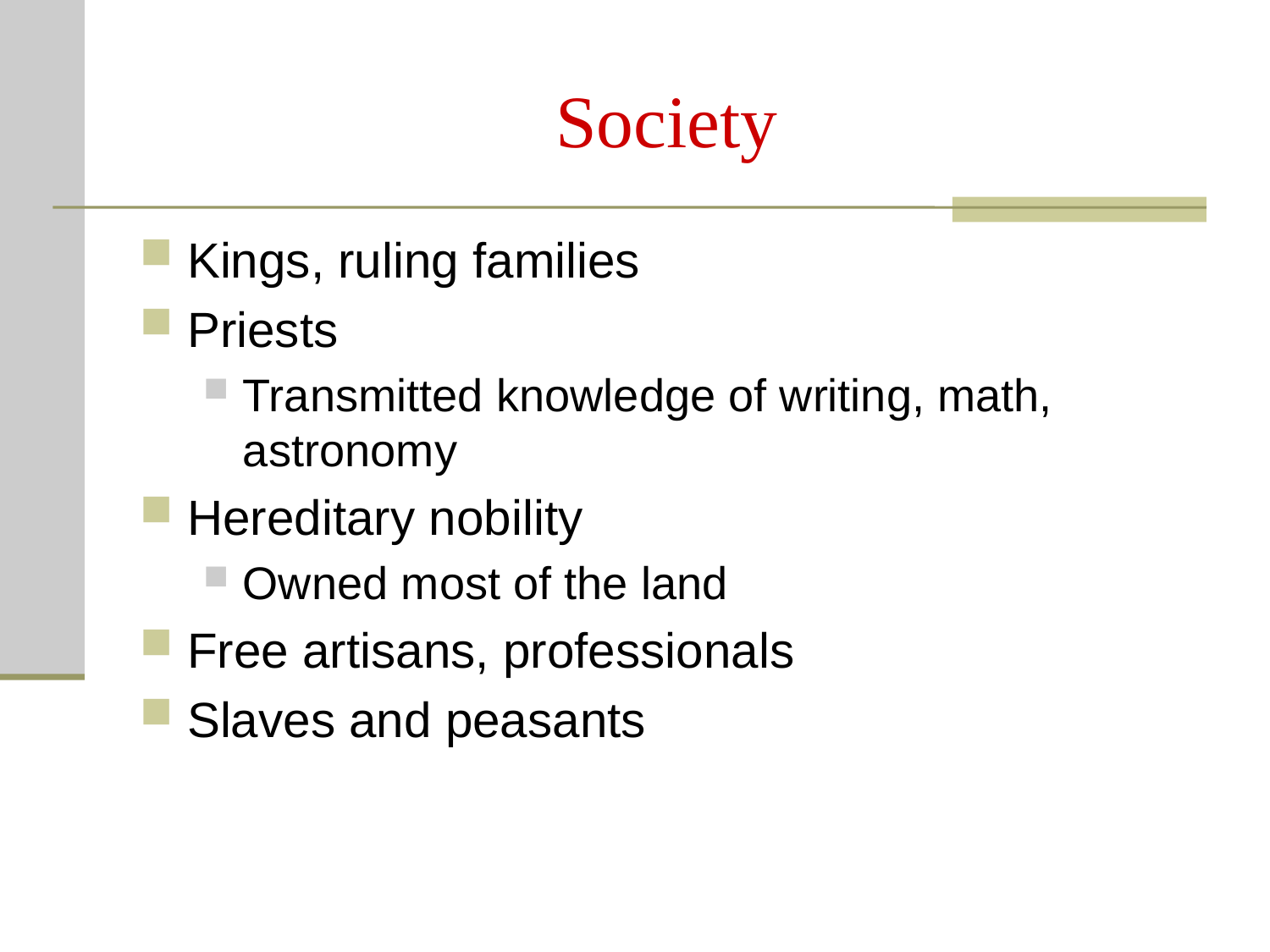

# Society
Kings, ruling families
Priests
Transmitted knowledge of writing, math, astronomy
Hereditary nobility
Owned most of the land
Free artisans, professionals
Slaves and peasants